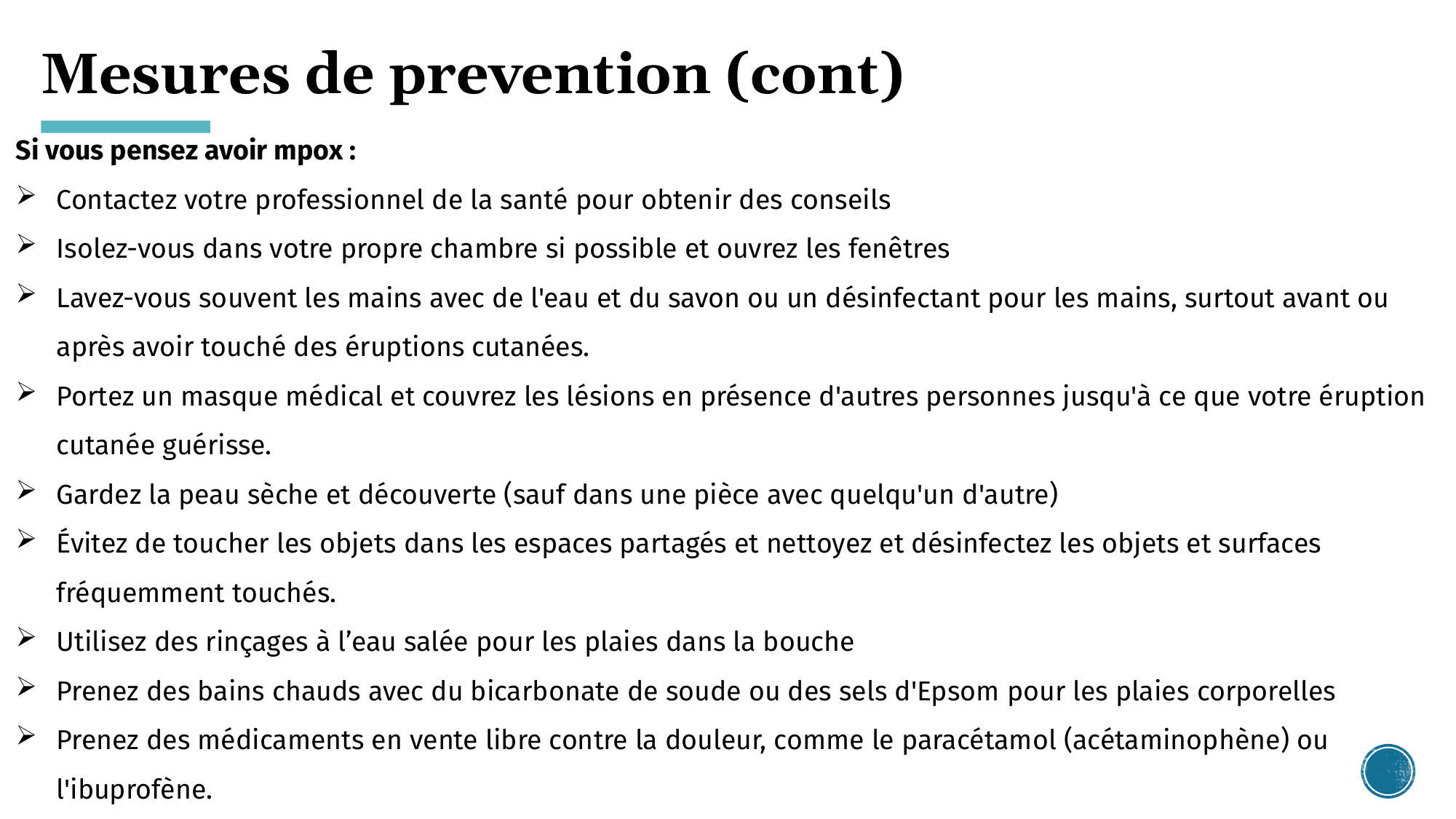

# Mesures de prevention (cont)
Si vous pensez avoir mpox :
Contactez votre professionnel de la santé pour obtenir des conseils
Isolez-vous dans votre propre chambre si possible et ouvrez les fenêtres
Lavez-vous souvent les mains avec de l'eau et du savon ou un désinfectant pour les mains, surtout avant ou après avoir touché des éruptions cutanées.
Portez un masque médical et couvrez les lésions en présence d'autres personnes jusqu'à ce que votre éruption cutanée guérisse.
Gardez la peau sèche et découverte (sauf dans une pièce avec quelqu'un d'autre)
Évitez de toucher les objets dans les espaces partagés et nettoyez et désinfectez les objets et surfaces fréquemment touchés.
Utilisez des rinçages à l’eau salée pour les plaies dans la bouche
Prenez des bains chauds avec du bicarbonate de soude ou des sels d'Epsom pour les plaies corporelles
Prenez des médicaments en vente libre contre la douleur, comme le paracétamol (acétaminophène) ou l'ibuprofène.